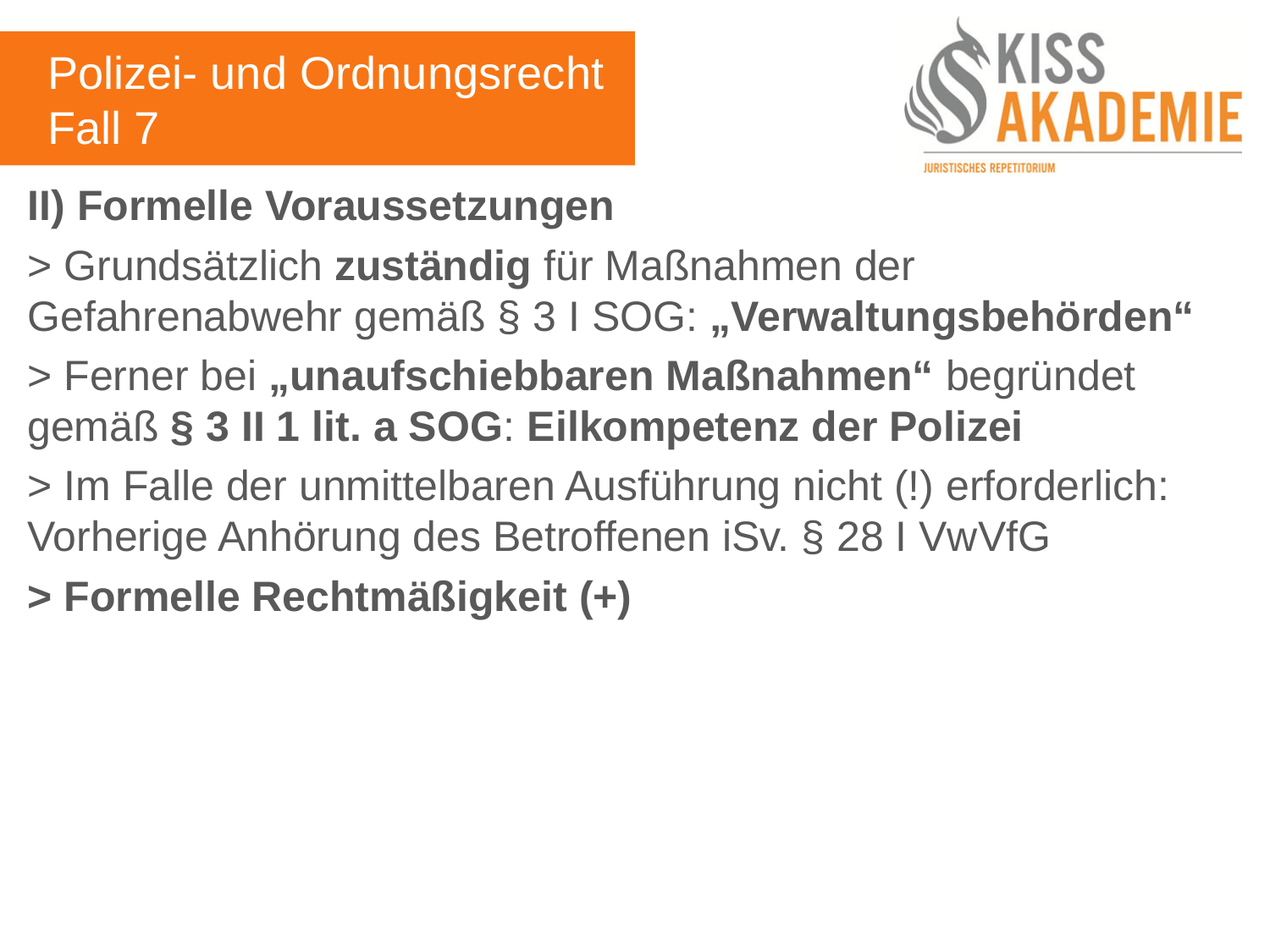

Polizei- und Ordnungsrecht
Fall 7
II) Formelle Voraussetzungen
> Grundsätzlich zuständig für Maßnahmen der Gefahrenabwehr gemäß § 3 I SOG: „Verwaltungsbehörden“
> Ferner bei „unaufschiebbaren Maßnahmen“ begründet gemäß § 3 II 1 lit. a SOG: Eilkompetenz der Polizei
> Im Falle der unmittelbaren Ausführung nicht (!) erforderlich: Vorherige Anhörung des Betroffenen iSv. § 28 I VwVfG
> Formelle Rechtmäßigkeit (+)